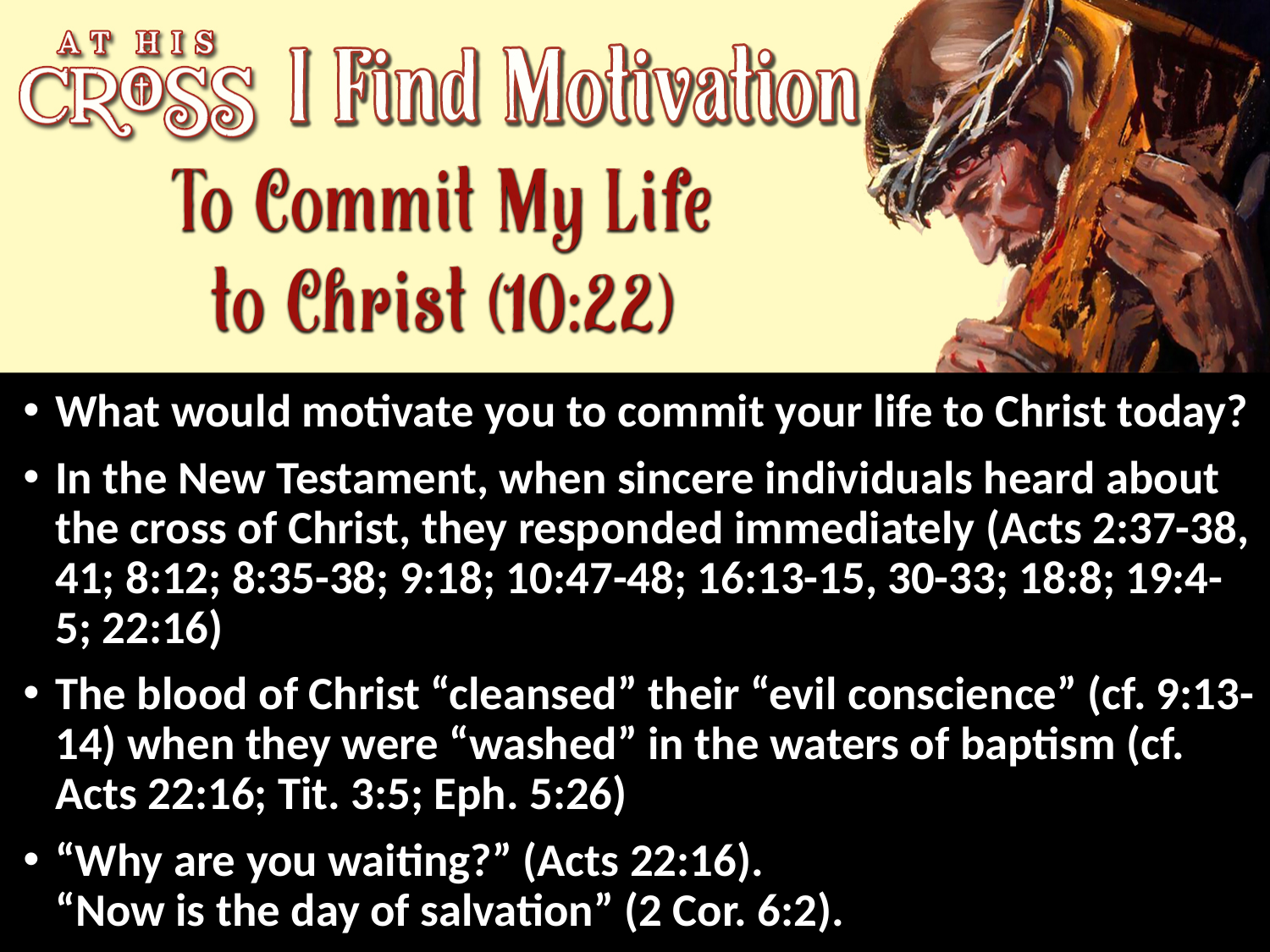

What would motivate you to commit your life to Christ today?
In the New Testament, when sincere individuals heard about the cross of Christ, they responded immediately (Acts 2:37-38, 41; 8:12; 8:35-38; 9:18; 10:47-48; 16:13-15, 30-33; 18:8; 19:4-5; 22:16)
The blood of Christ “cleansed” their “evil conscience” (cf. 9:13-14) when they were “washed” in the waters of baptism (cf. Acts 22:16; Tit. 3:5; Eph. 5:26)
“Why are you waiting?” (Acts 22:16).
“Now is the day of salvation” (2 Cor. 6:2).